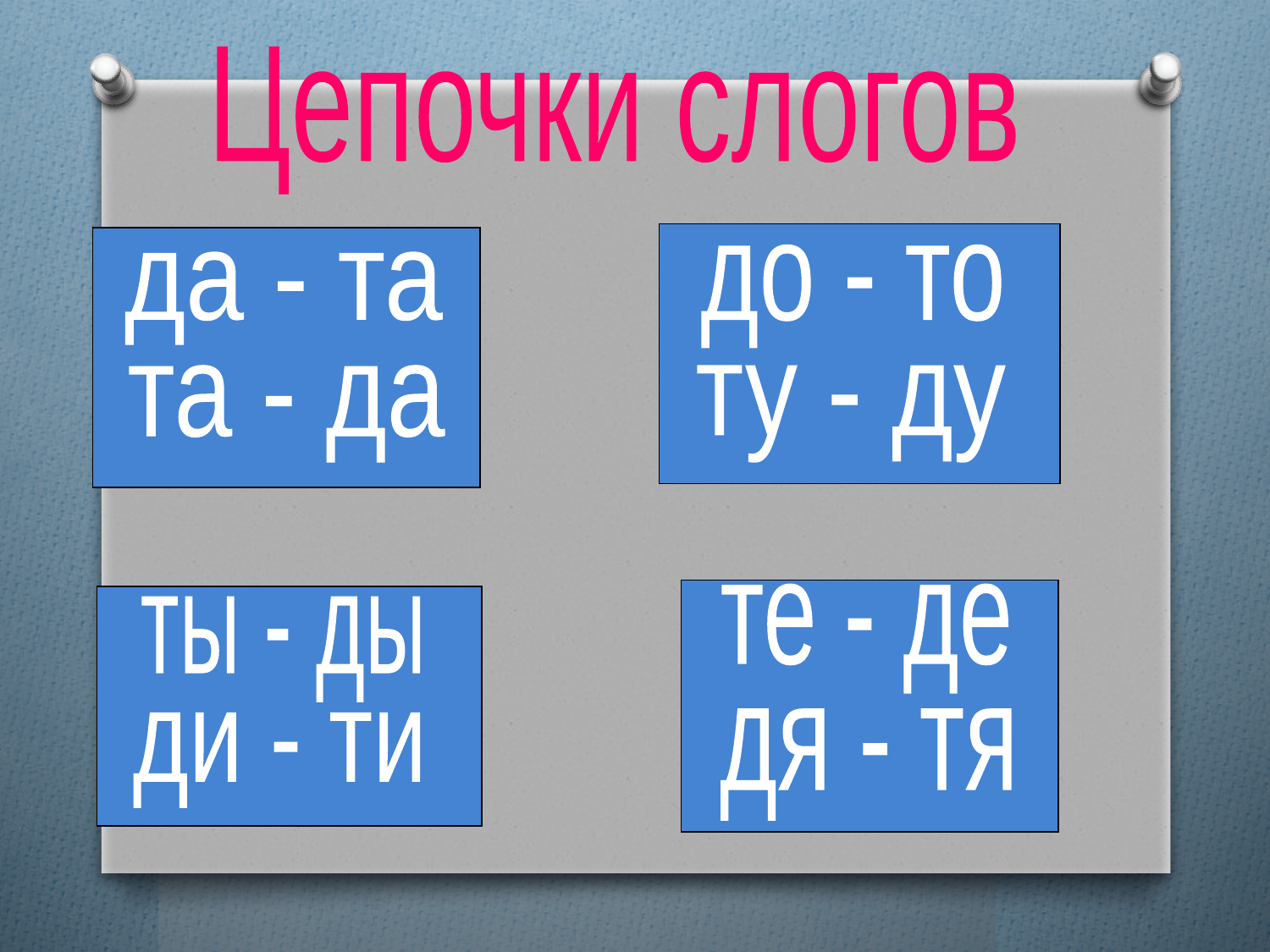

Цепочки слогов

до - то
да - та
та - да
ту - ду

те - де

ты - ды
дя - тя
ди - ти